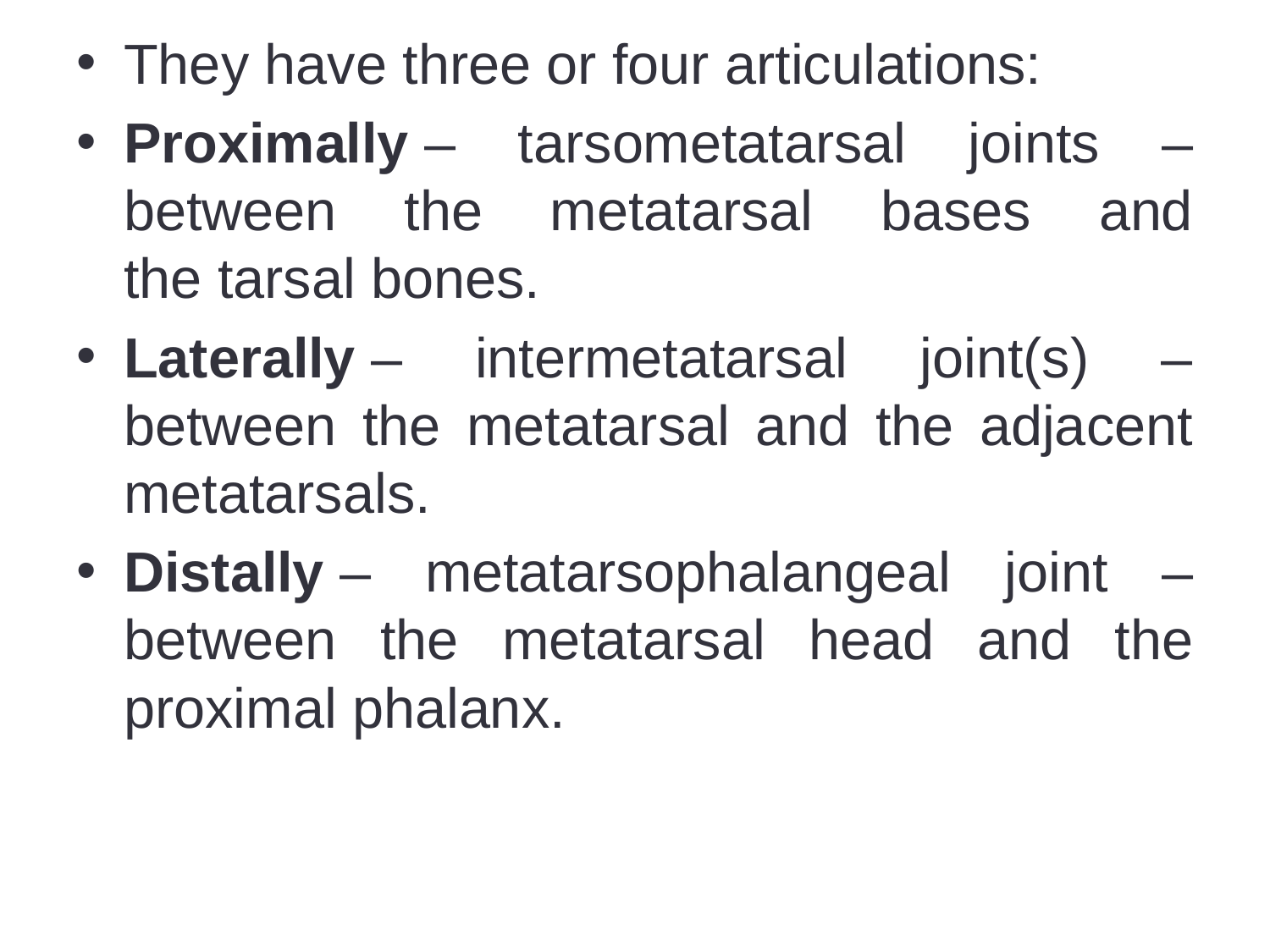

They have three or four articulations:
Proximally – tarsometatarsal joints – between the metatarsal bases and the tarsal bones.
Laterally – intermetatarsal joint(s) – between the metatarsal and the adjacent metatarsals.
Distally – metatarsophalangeal joint – between the metatarsal head and the proximal phalanx.